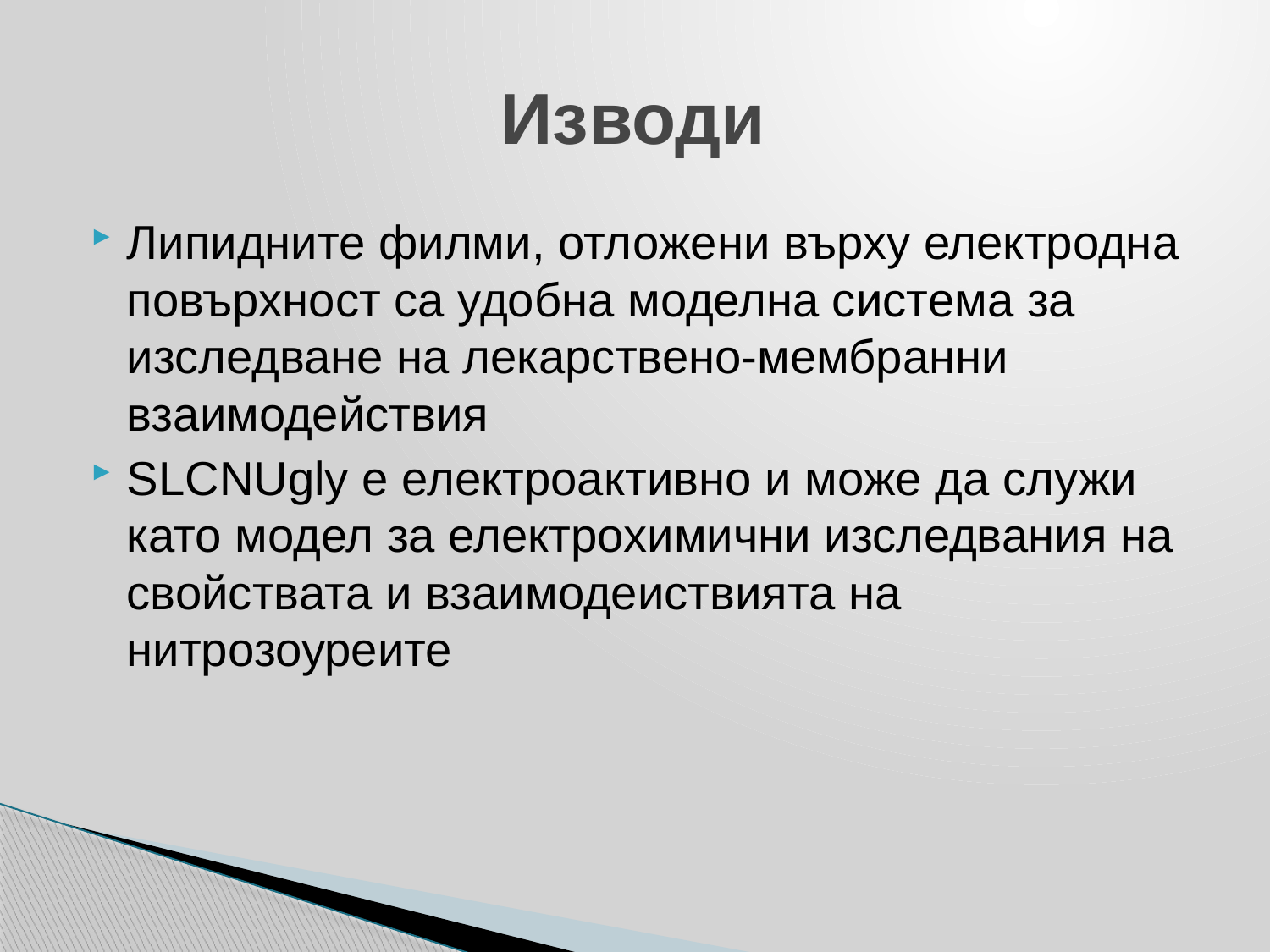

Изводи
Липидните филми, отложени върху електродна повърхност са удобна моделна система за изследване на лекарствено-мембранни взаимодействия
SLCNUgly е електроактивно и може да служи като модел за електрохимични изследвания на свойствата и взаимодеиствията на нитрозоуреите